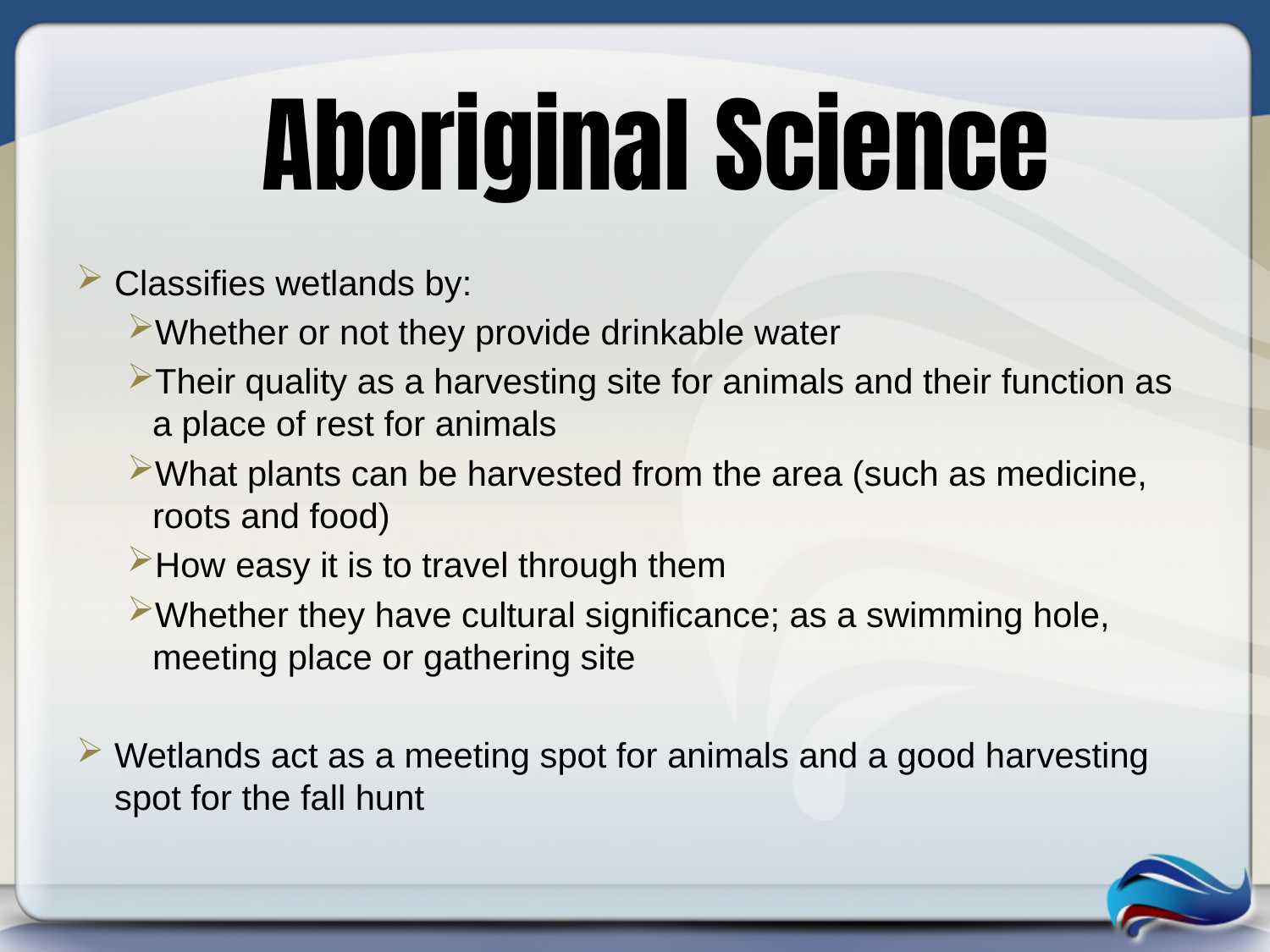

Aboriginal Science
Classifies wetlands by:
Whether or not they provide drinkable water
Their quality as a harvesting site for animals and their function as a place of rest for animals
What plants can be harvested from the area (such as medicine, roots and food)
How easy it is to travel through them
Whether they have cultural significance; as a swimming hole, meeting place or gathering site

Wetlands act as a meeting spot for animals and a good harvesting spot for the fall hunt